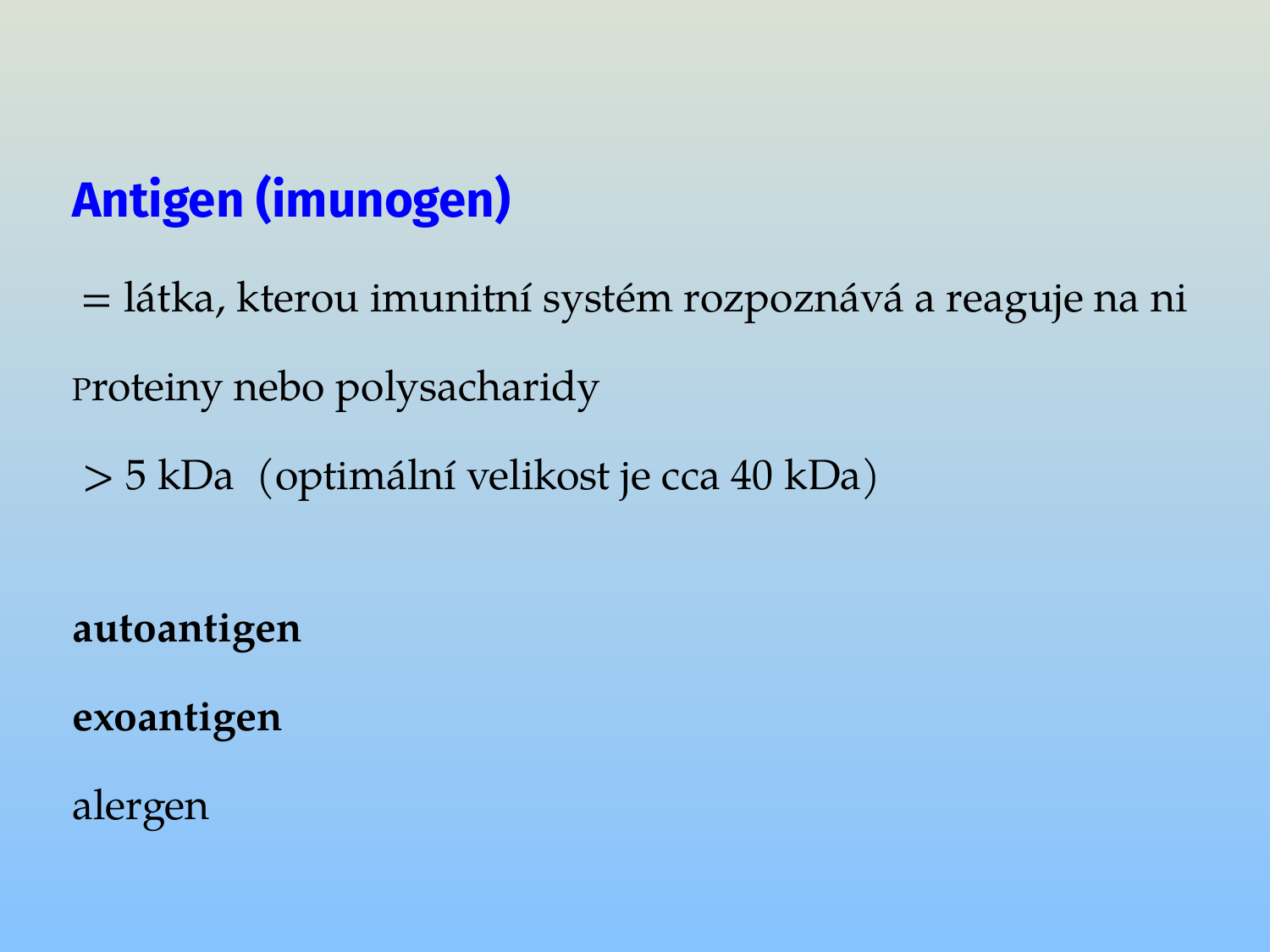

# Antigen (imunogen) = látka, kterou imunitní systém rozpoznává a reaguje na ni Proteiny nebo polysacharidy > 5 kDa  (optimální velikost je cca 40 kDa) autoantigen exoantigen alergen